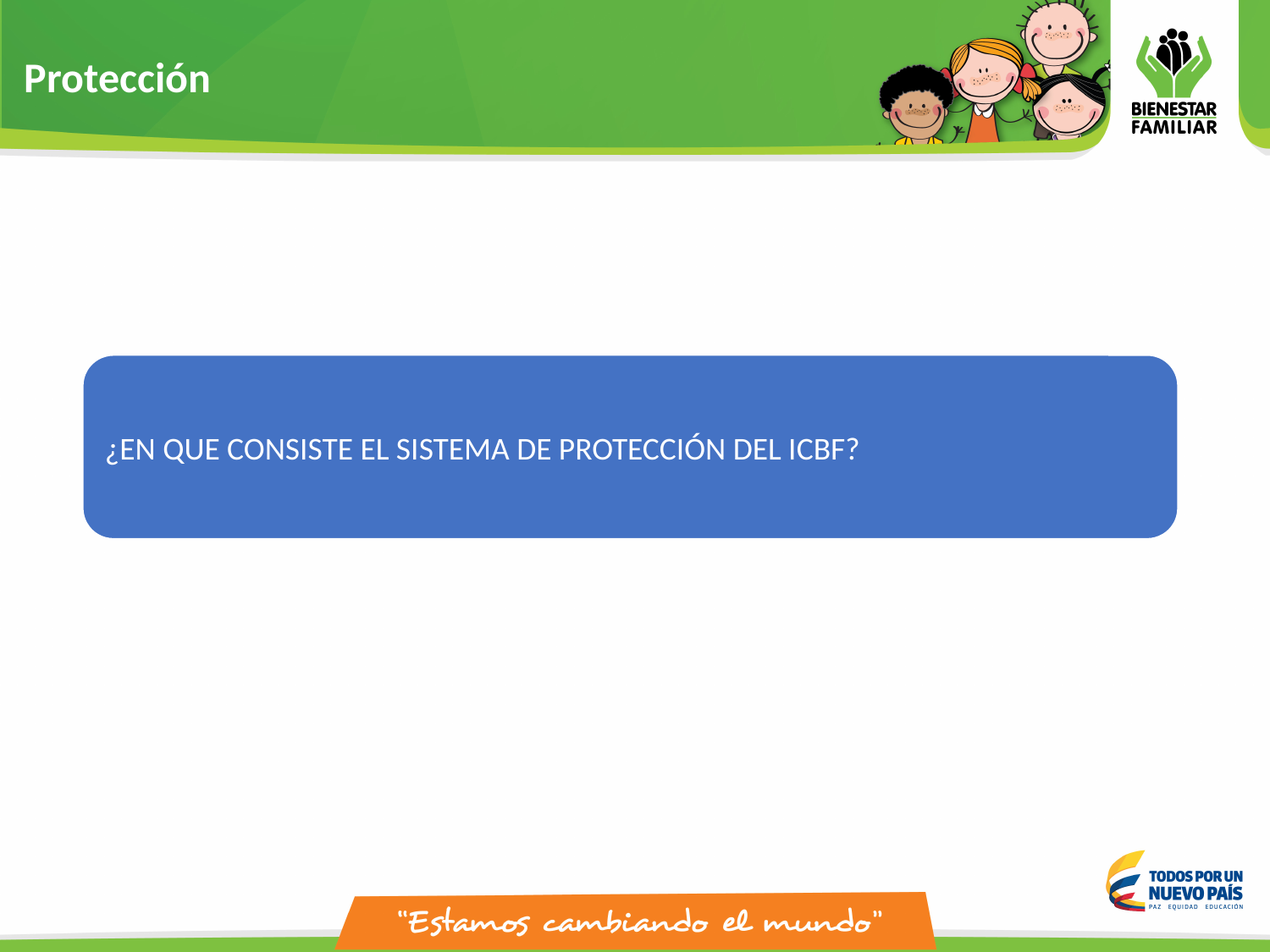

Protección
¿EN QUE CONSISTE EL SISTEMA DE PROTECCIÓN DEL ICBF?